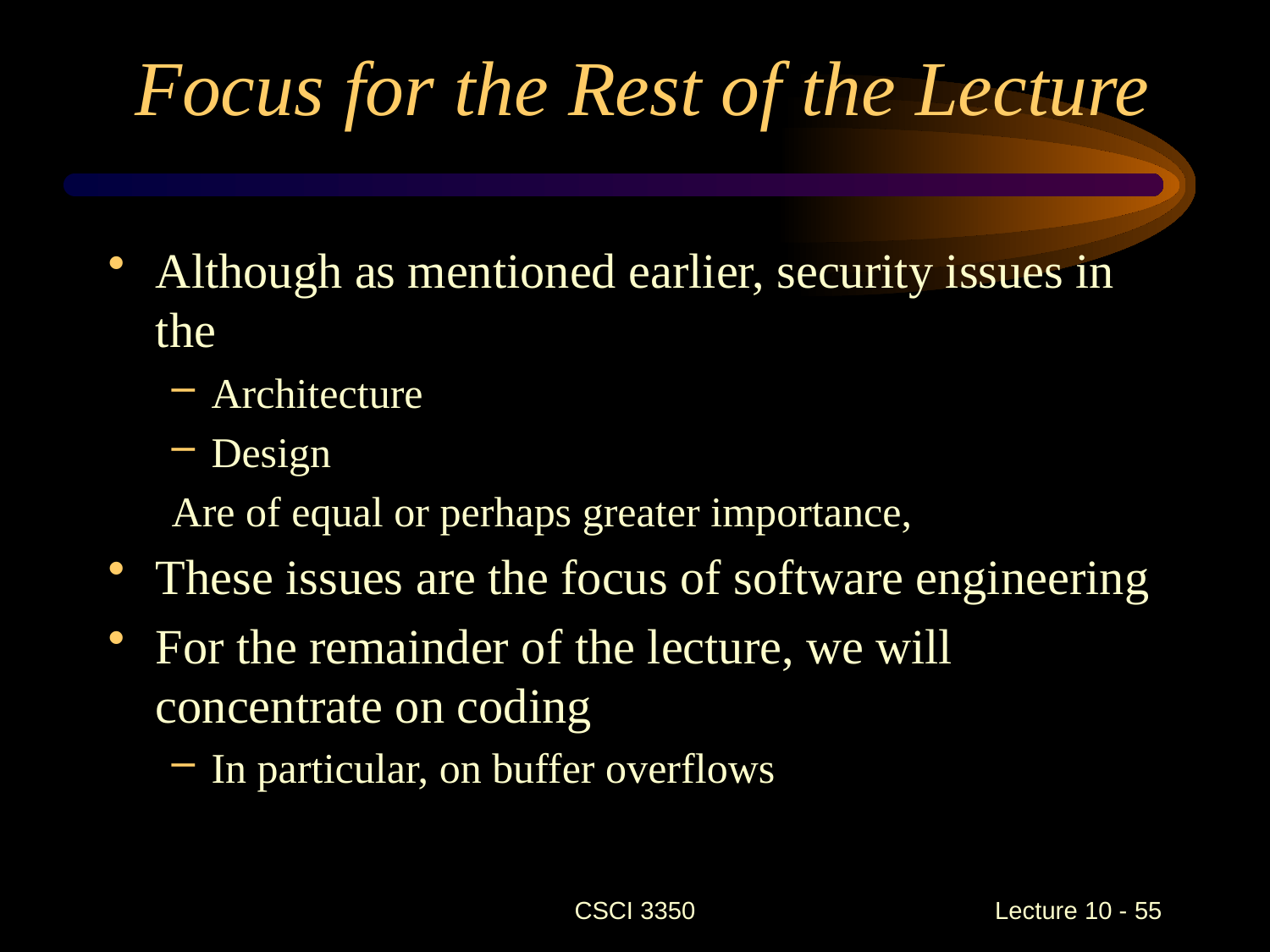

# Focus for the Rest of the Lecture
Although as mentioned earlier, security issues in the
Architecture
Design
Are of equal or perhaps greater importance,
These issues are the focus of software engineering
For the remainder of the lecture, we will concentrate on coding
In particular, on buffer overflows

CSCI 3350
Lecture 10 - 55